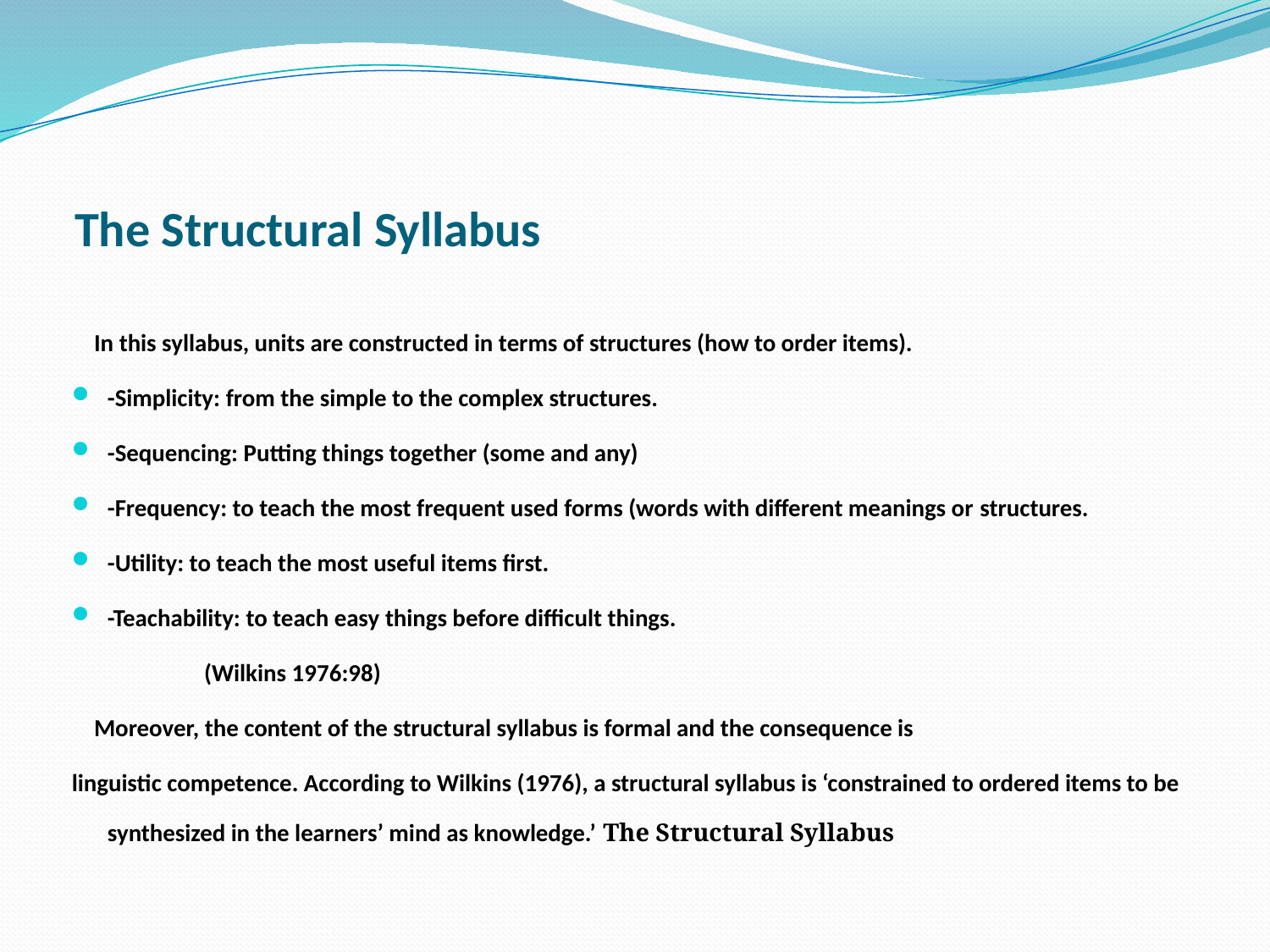

# The Structural Syllabus

    In this syllabus, units are constructed in terms of structures (how to order items).
-Simplicity: from the simple to the complex structures.
-Sequencing: Putting things together (some and any)
-Frequency: to teach the most frequent used forms (words with different meanings or structures.
-Utility: to teach the most useful items first.
-Teachability: to teach easy things before difficult things.
                        (Wilkins 1976:98)
    Moreover, the content of the structural syllabus is formal and the consequence is
linguistic competence. According to Wilkins (1976), a structural syllabus is ‘constrained to ordered items to be synthesized in the learners’ mind as knowledge.’ The Structural Syllabus